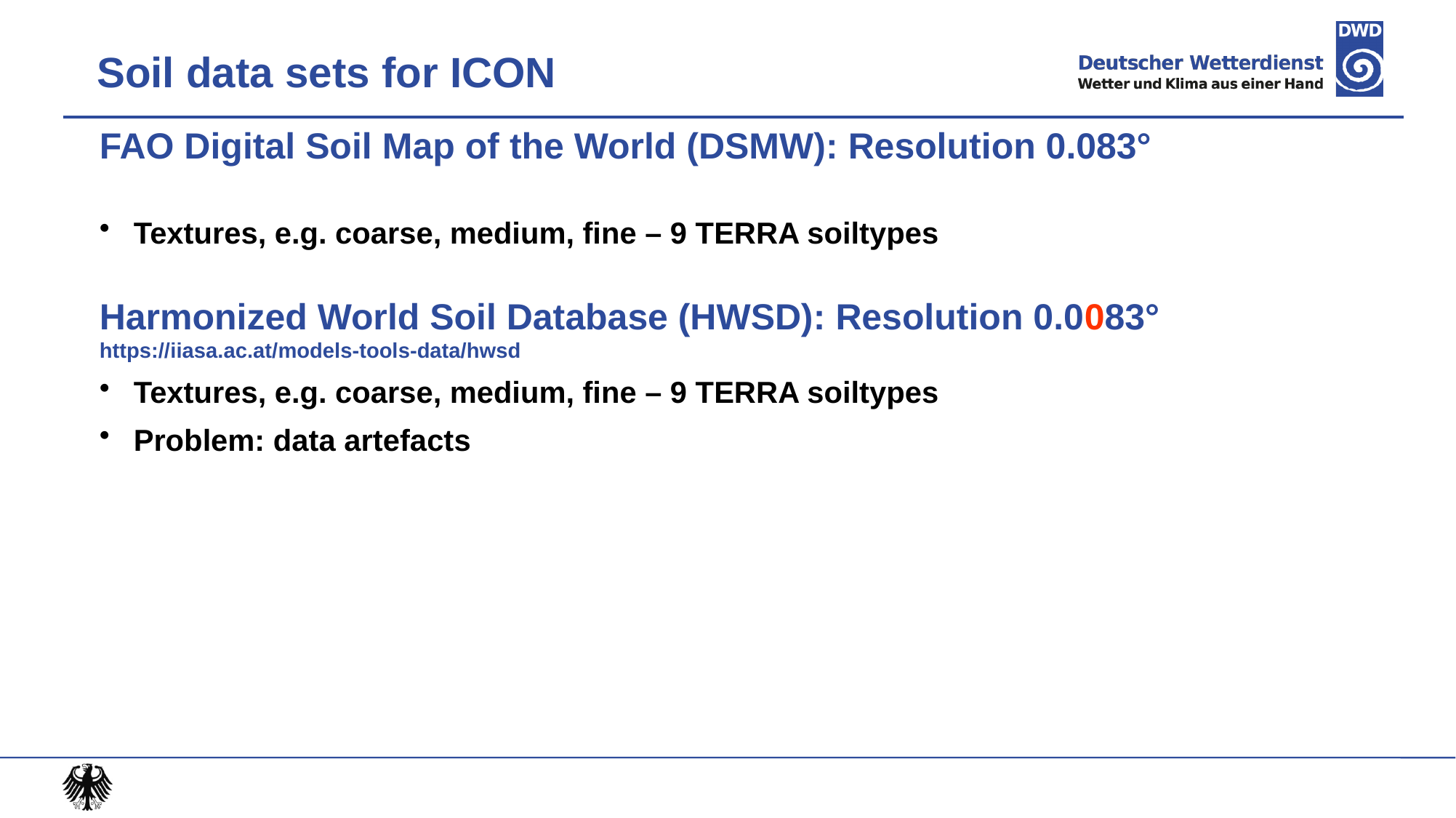

Soil data sets for ICON
FAO Digital Soil Map of the World (DSMW): Resolution 0.083°

 Textures, e.g. coarse, medium, fine – 9 TERRA soiltypes

Harmonized World Soil Database (HWSD): Resolution 0.0083°
https://iiasa.ac.at/models-tools-data/hwsd
 Textures, e.g. coarse, medium, fine – 9 TERRA soiltypes
 Problem: data artefacts